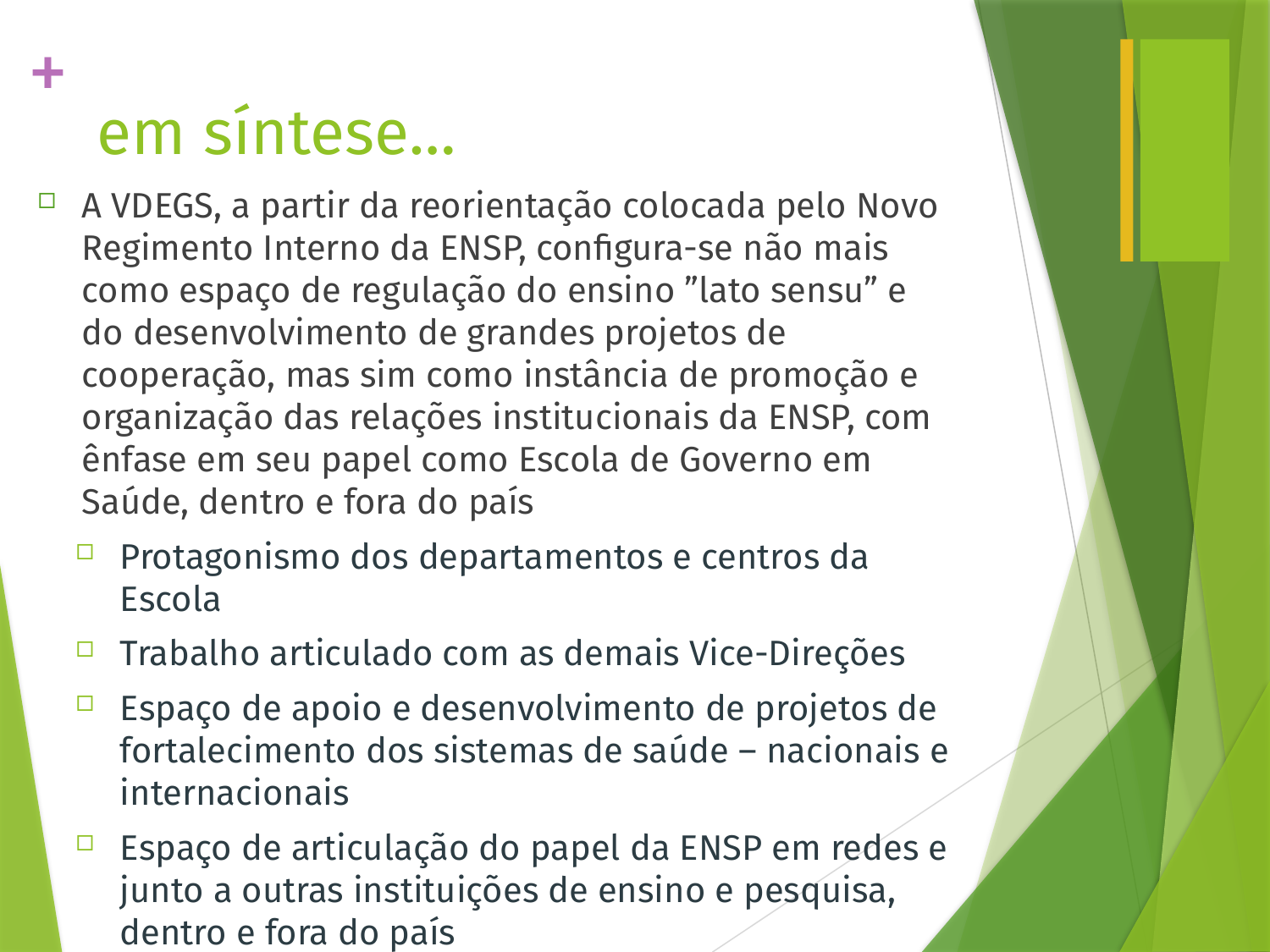

# em síntese…
A VDEGS, a partir da reorientação colocada pelo Novo Regimento Interno da ENSP, configura-se não mais como espaço de regulação do ensino ”lato sensu” e do desenvolvimento de grandes projetos de cooperação, mas sim como instância de promoção e organização das relações institucionais da ENSP, com ênfase em seu papel como Escola de Governo em Saúde, dentro e fora do país
Protagonismo dos departamentos e centros da Escola
Trabalho articulado com as demais Vice-Direções
Espaço de apoio e desenvolvimento de projetos de fortalecimento dos sistemas de saúde – nacionais e internacionais
Espaço de articulação do papel da ENSP em redes e junto a outras instituições de ensino e pesquisa, dentro e fora do país